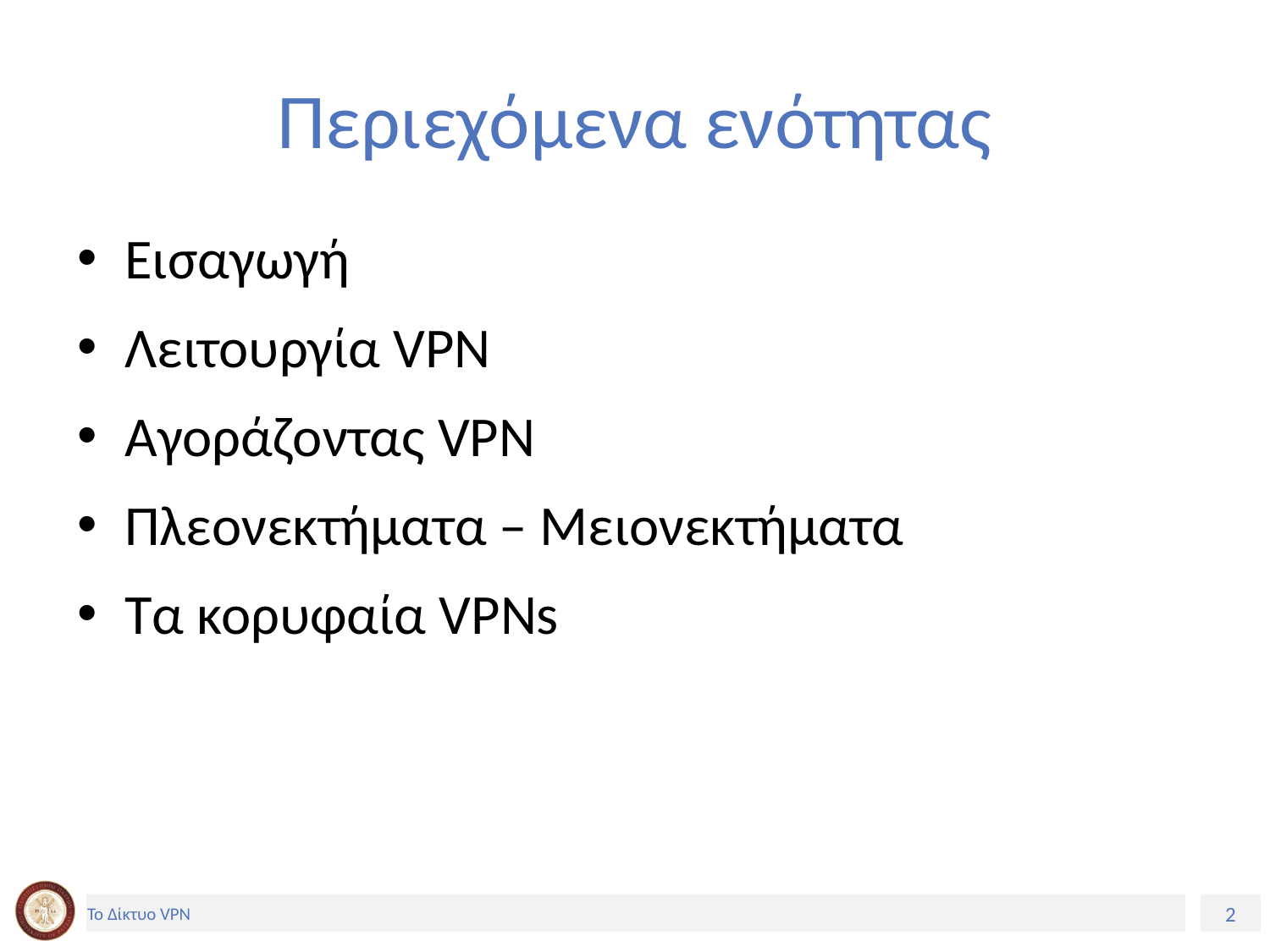

# Περιεχόμενα ενότητας
Εισαγωγή
Λειτουργία VPN
Αγοράζοντας VPN
Πλεονεκτήματα – Μειονεκτήματα
Τα κορυφαία VPNs